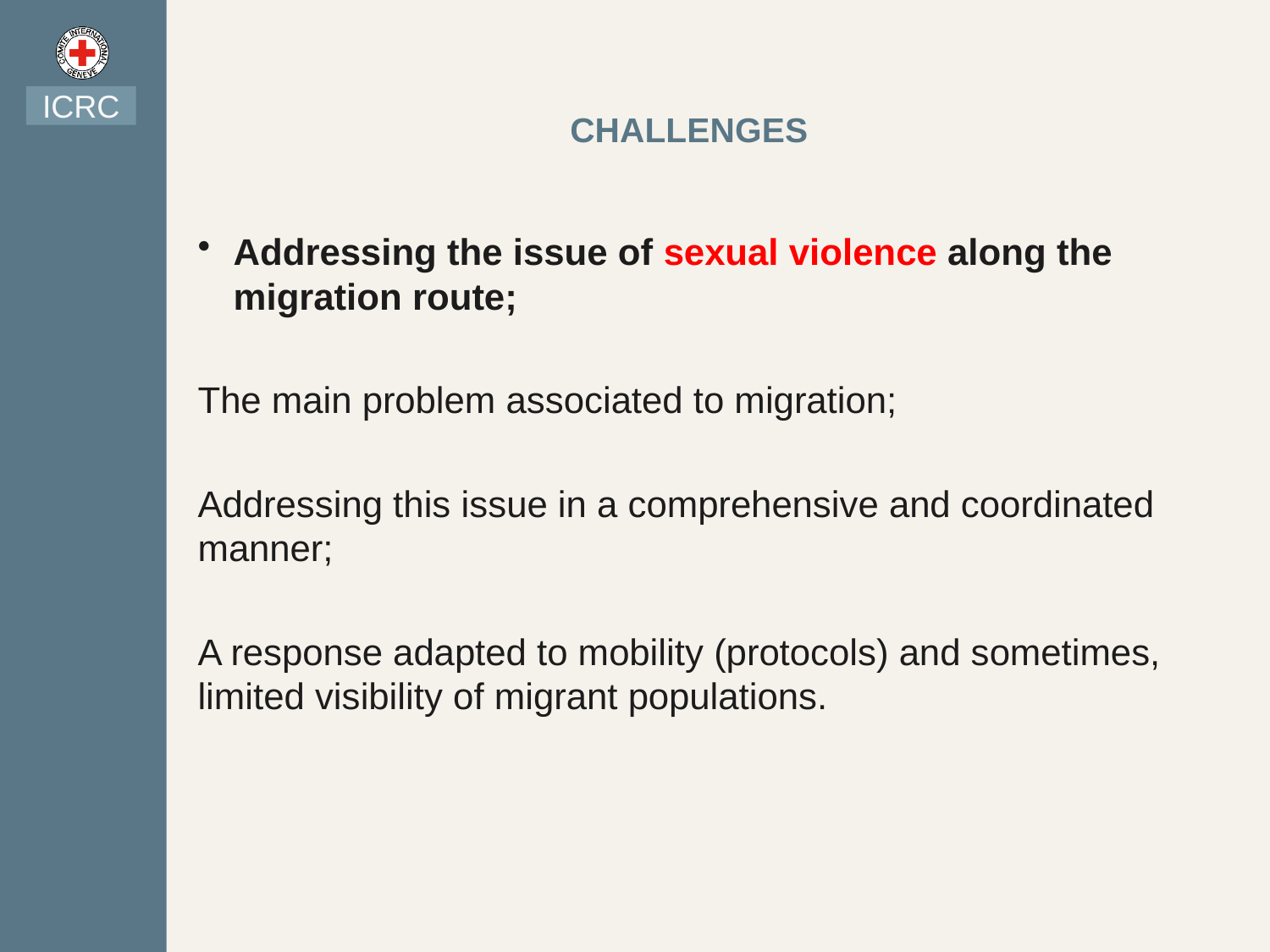

ICRC
# CHALLENGES
Addressing the issue of sexual violence along the migration route;

The main problem associated to migration;

Addressing this issue in a comprehensive and coordinated manner;

A response adapted to mobility (protocols) and sometimes, limited visibility of migrant populations.